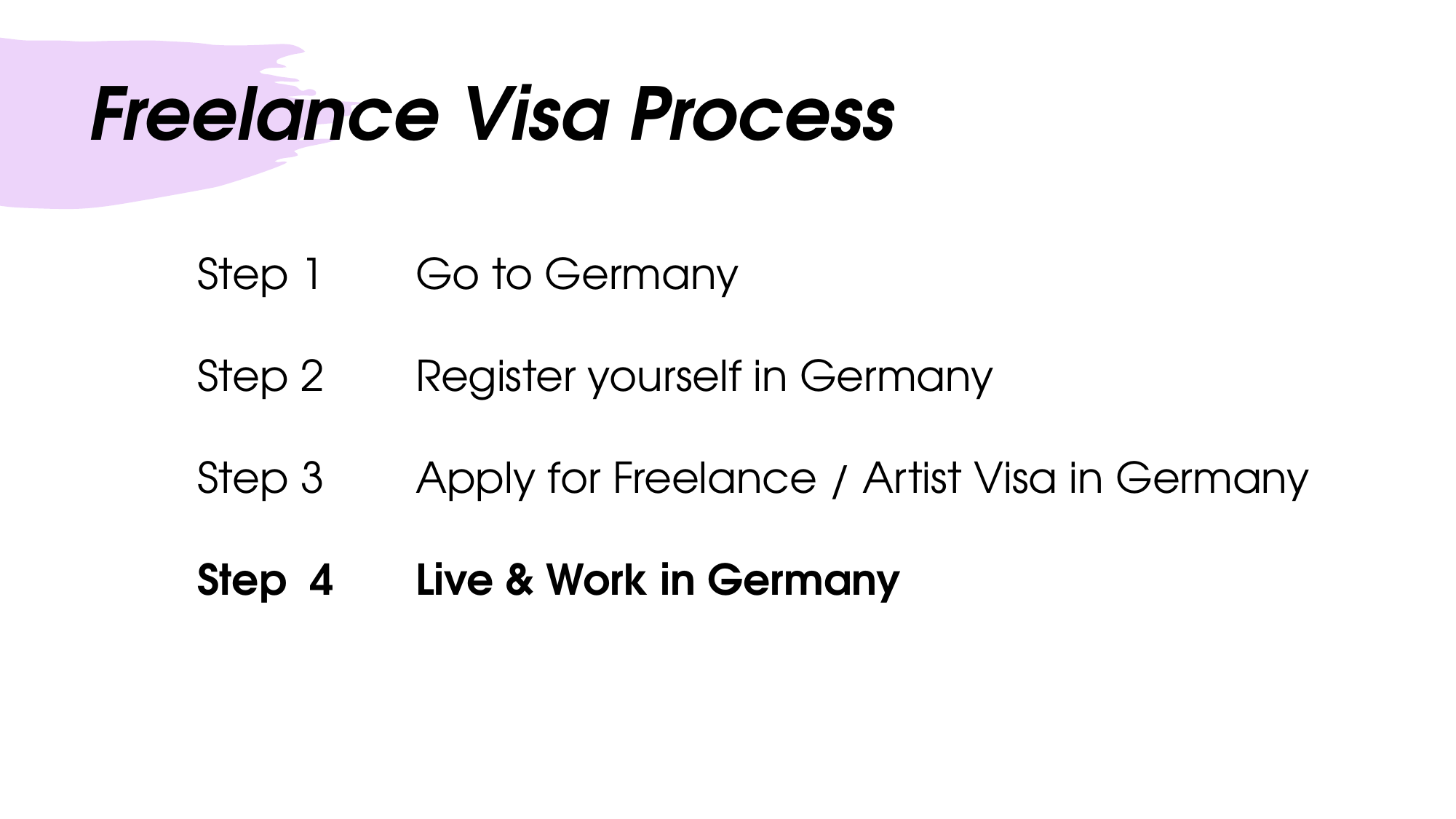

# Freelance Visa Process

	Step 1	Go to Germany

	Step 2	Register yourself in Germany

	Step 3	Apply for Freelance / Artist Visa in Germany

	Step  4	Live & Work in Germany